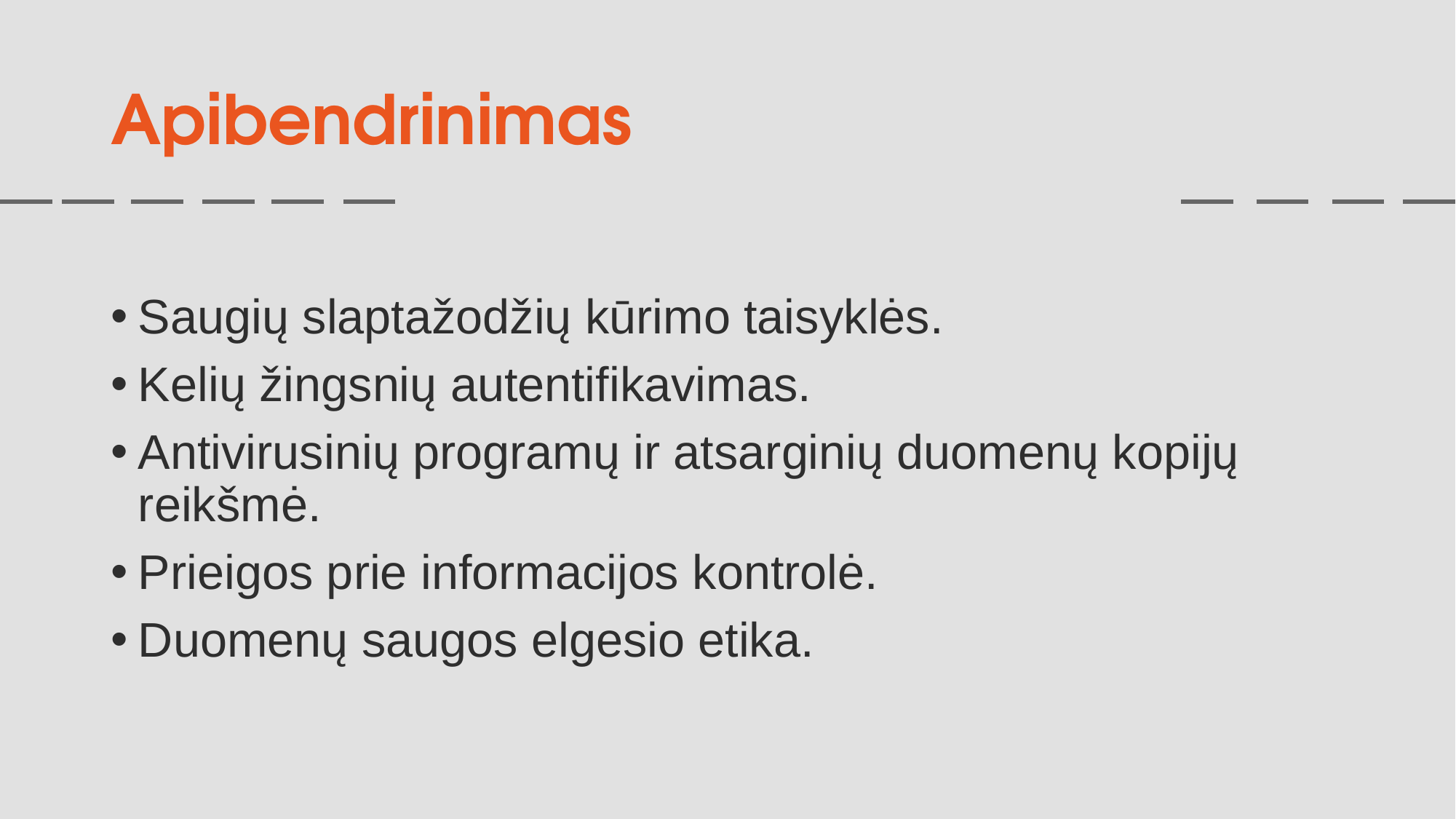

# Apibendrinimas
Saugių slaptažodžių kūrimo taisyklės.
Kelių žingsnių autentifikavimas.
Antivirusinių programų ir atsarginių duomenų kopijų reikšmė.
Prieigos prie informacijos kontrolė.
Duomenų saugos elgesio etika.